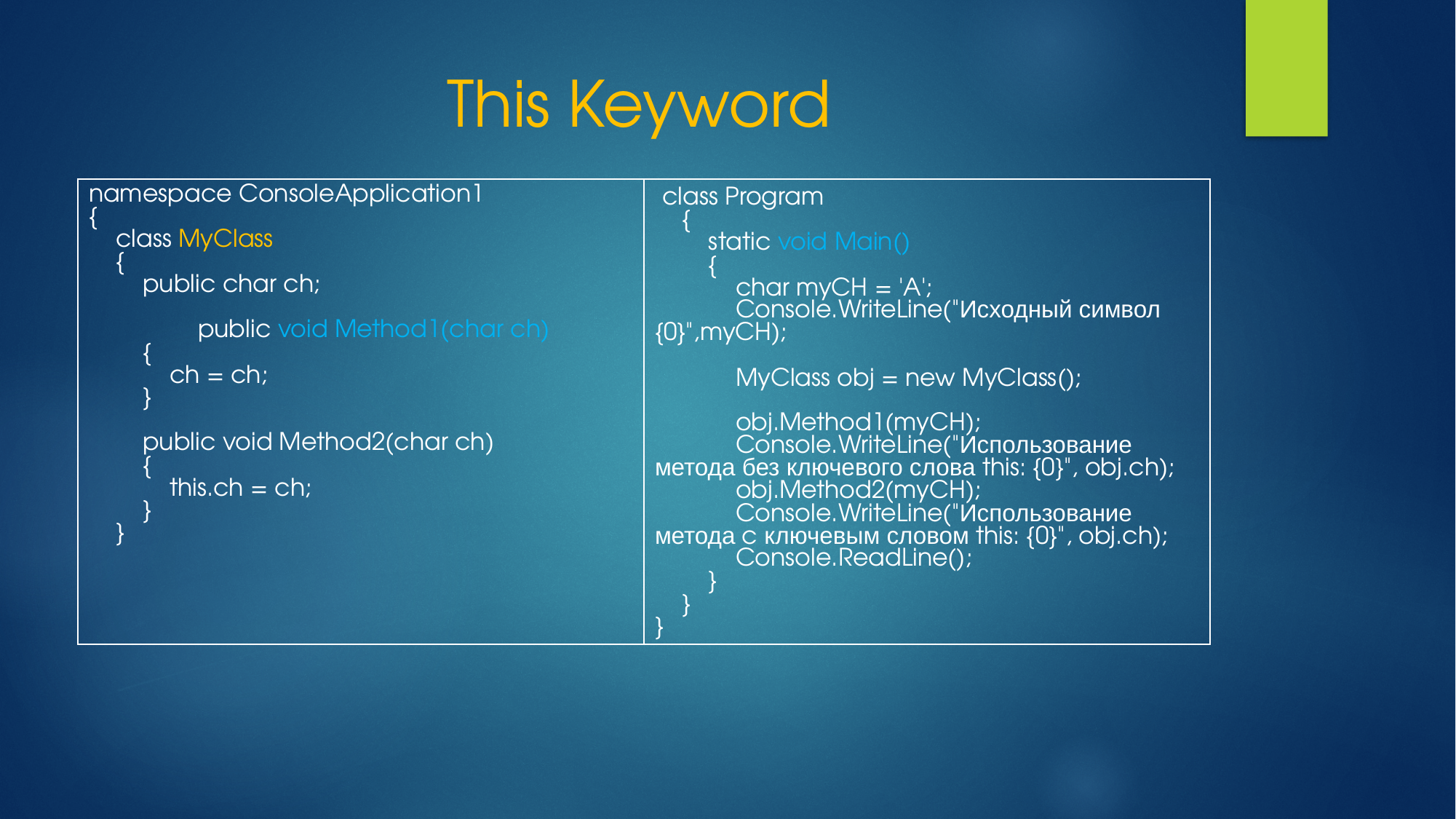

# This Keyword
| namespace ConsoleApplication1 { class MyClass { public char ch; public void Method1(char ch) { ch = ch; } public void Method2(char ch) { this.ch = ch; } } | class Program { static void Main() { char myCH = 'A'; Console.WriteLine("Исходный символ {0}",myCH); MyClass obj = new MyClass(); obj.Method1(myCH); Console.WriteLine("Использование метода без ключевого слова this: {0}", obj.ch); obj.Method2(myCH); Console.WriteLine("Использование метода c ключевым словом this: {0}", obj.ch); Console.ReadLine(); } } } |
| --- | --- |